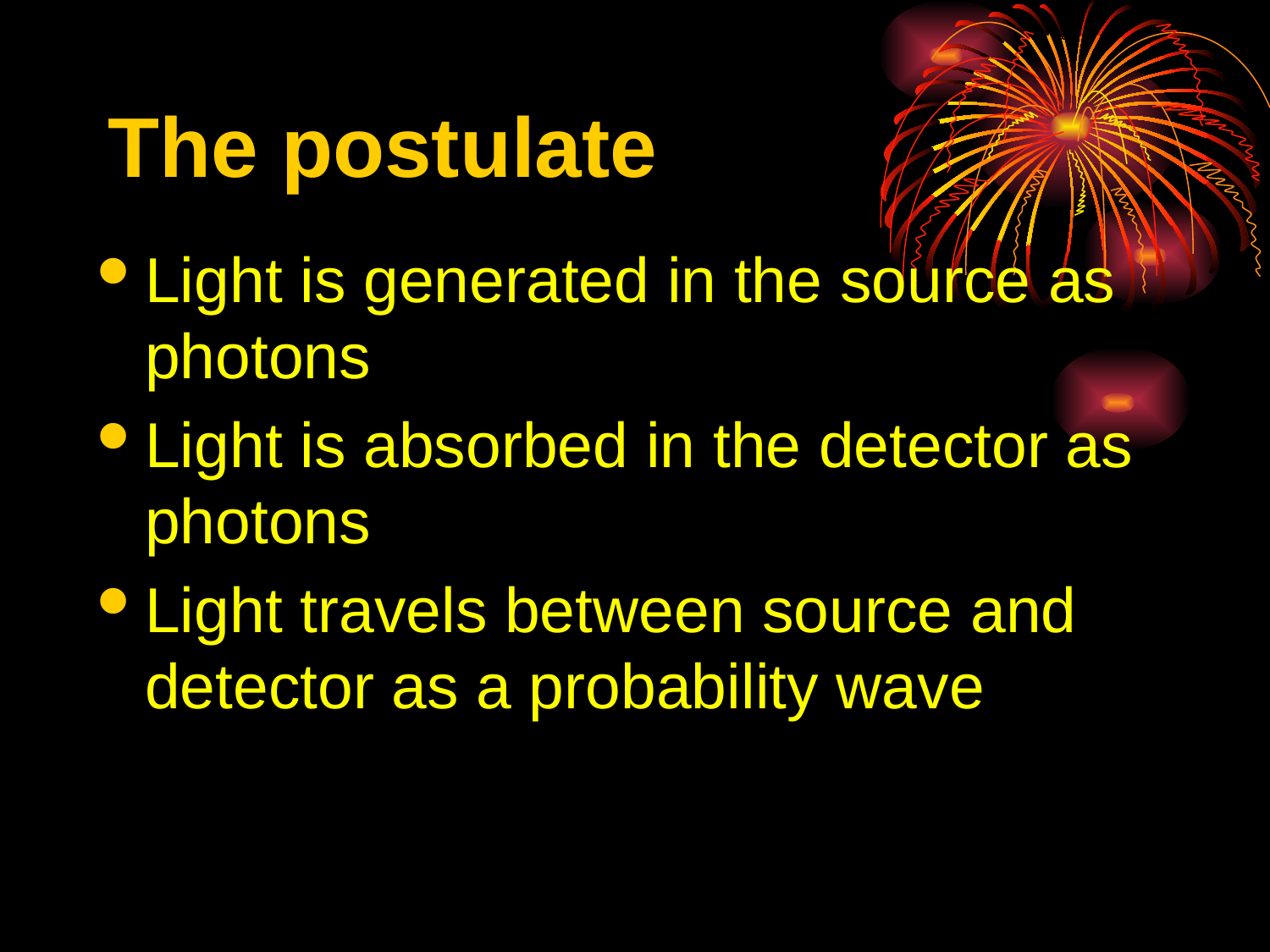

# The postulate
Light is generated in the source as photons
Light is absorbed in the detector as photons
Light travels between source and detector as a probability wave